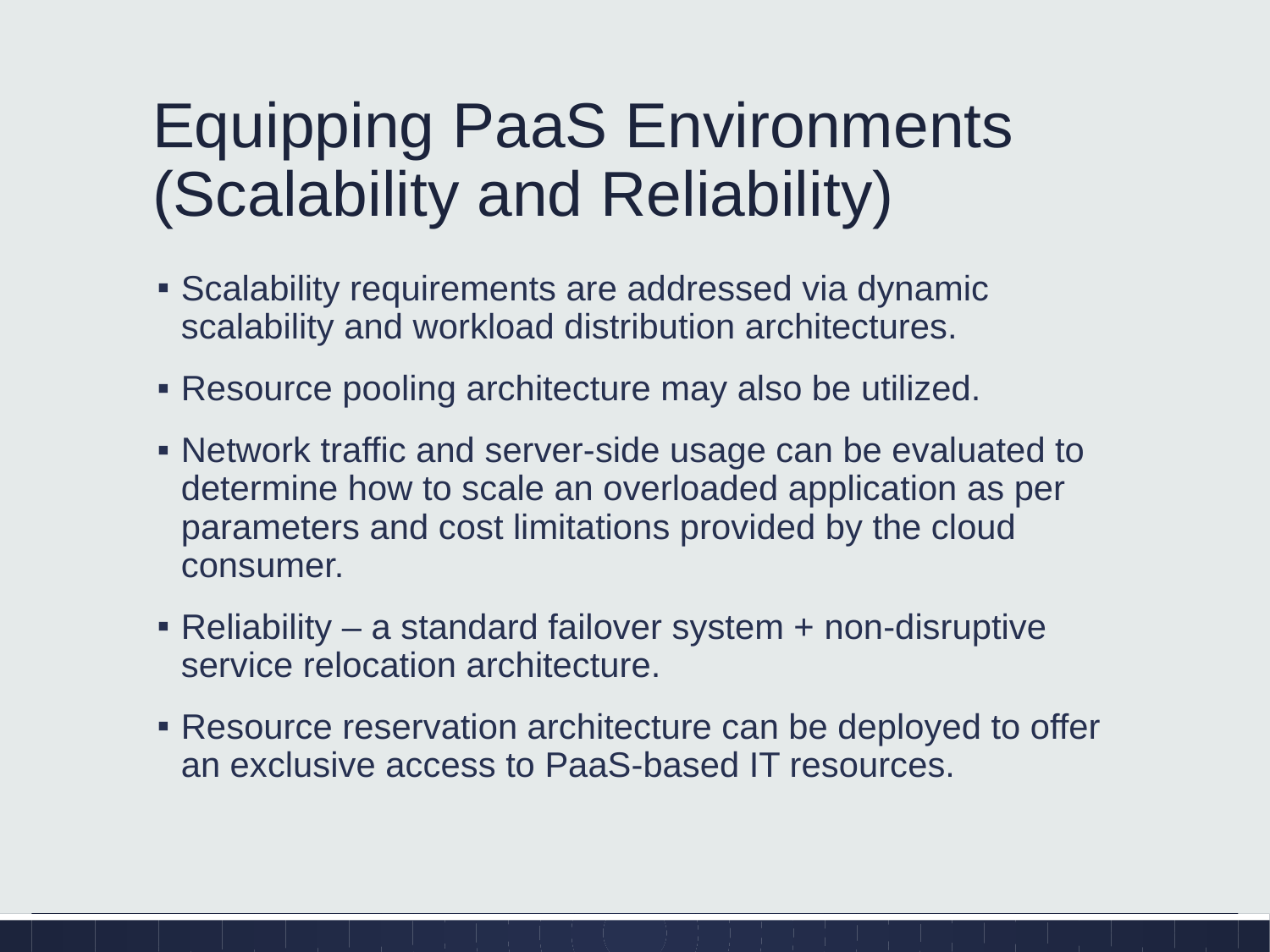

# Equipping PaaS Environments (Scalability and Reliability)
Scalability requirements are addressed via dynamic scalability and workload distribution architectures.
Resource pooling architecture may also be utilized.
Network traffic and server-side usage can be evaluated to determine how to scale an overloaded application as per parameters and cost limitations provided by the cloud consumer.
Reliability – a standard failover system + non-disruptive service relocation architecture.
Resource reservation architecture can be deployed to offer an exclusive access to PaaS-based IT resources.